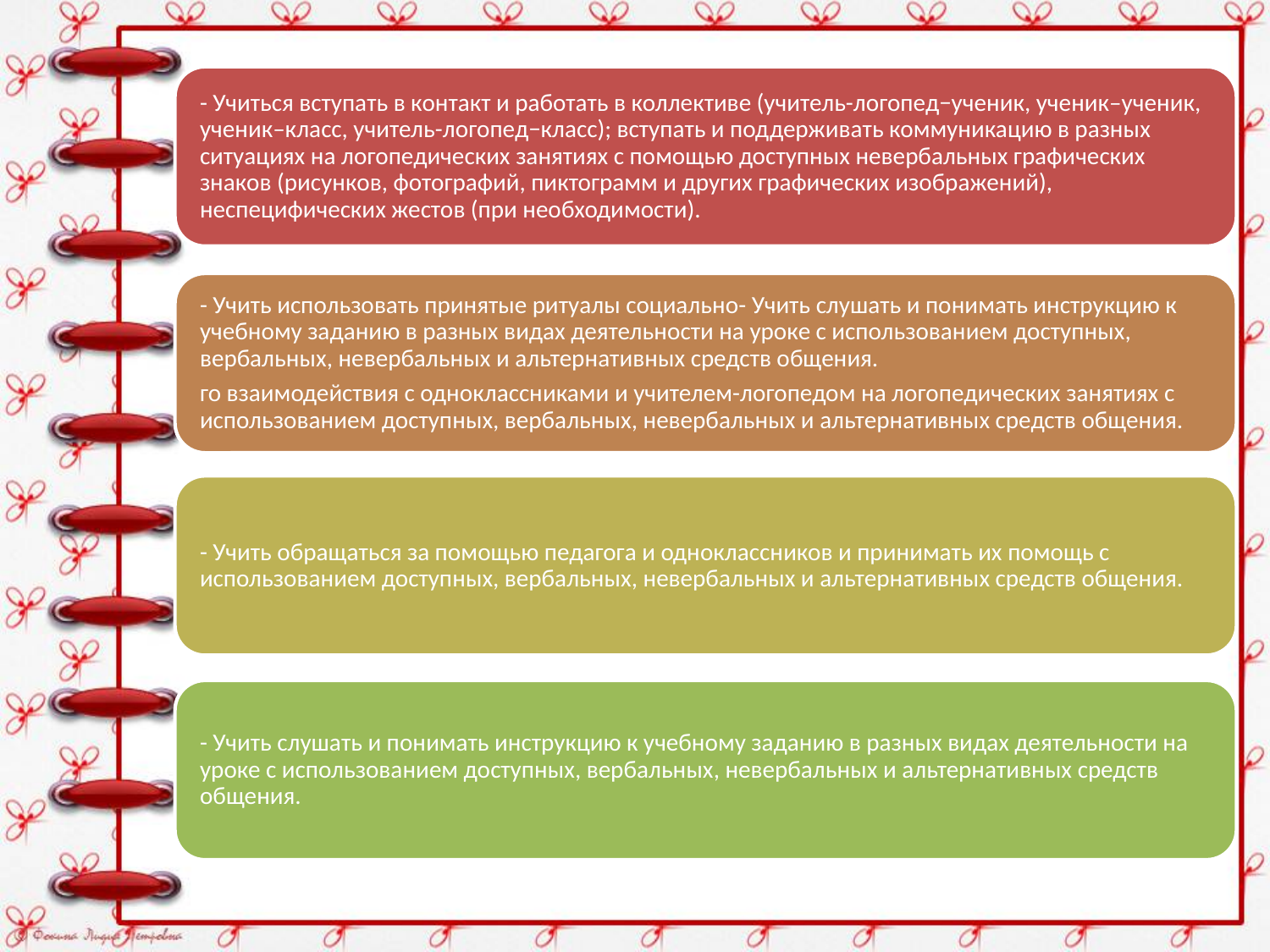

#
- Учиться вступать в контакт и работать в коллективе (учитель-логопед−ученик, ученик–ученик, ученик–класс, учитель-логопед−класс); вступать и поддерживать коммуникацию в разных ситуациях на логопедических занятиях с помощью доступных невербальных графических знаков (рисунков, фотографий, пиктограмм и других графических изображений), неспецифических жестов (при необходимости).
- Учить использовать принятые ритуалы социально- Учить слушать и понимать инструкцию к учебному заданию в разных видах деятельности на уроке с использованием доступных, вербальных, невербальных и альтернативных средств общения.
го взаимодействия с одноклассниками и учителем-логопедом на логопедических занятиях с использованием доступных, вербальных, невербальных и альтернативных средств общения.
- Учить обращаться за помощью педагога и одноклассников и принимать их помощь с использованием доступных, вербальных, невербальных и альтернативных средств общения.
- Учить слушать и понимать инструкцию к учебному заданию в разных видах деятельности на уроке с использованием доступных, вербальных, невербальных и альтернативных средств общения.